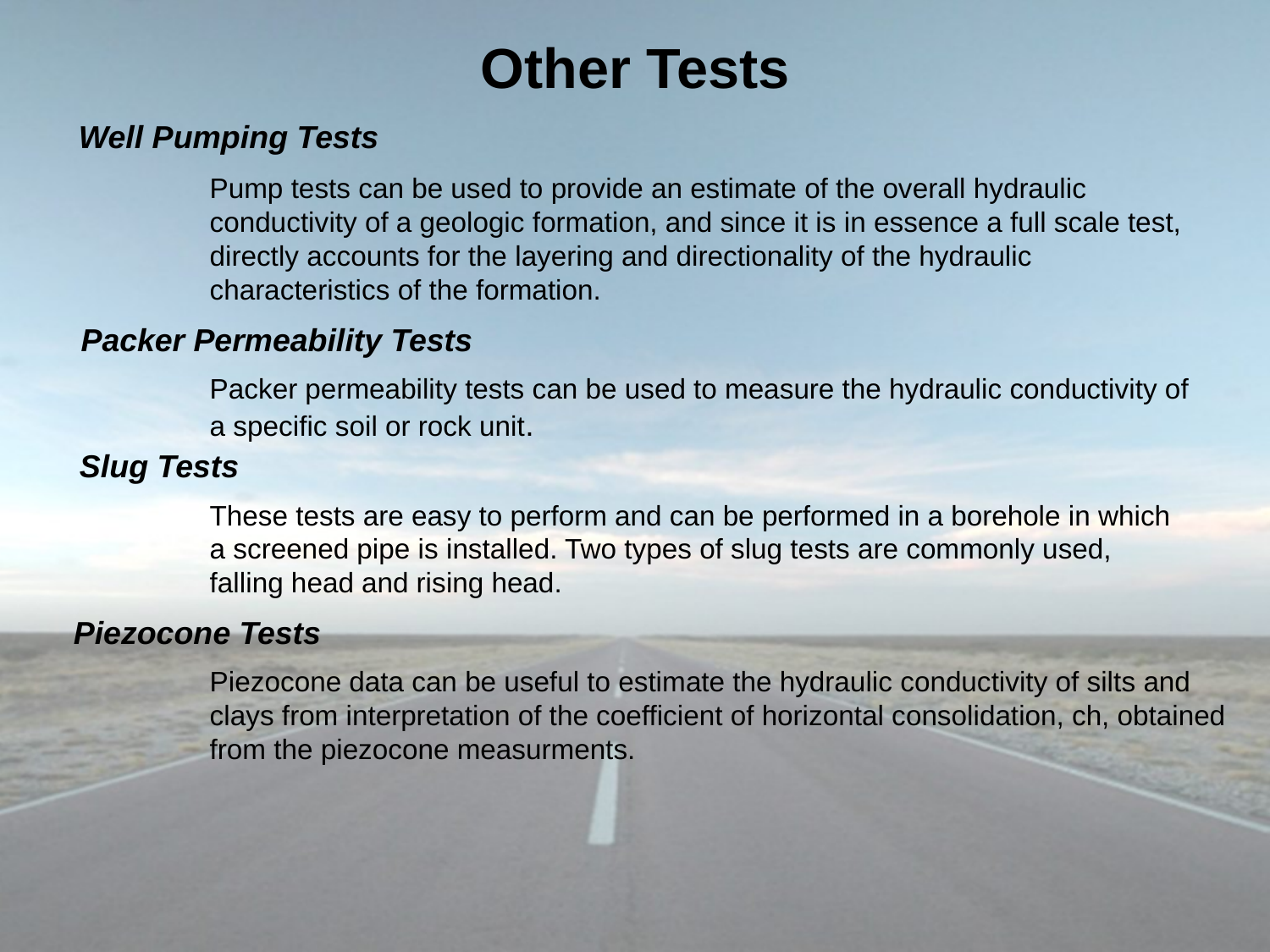

# Other Tests
Well Pumping Tests

Pump tests can be used to provide an estimate of the overall hydraulic conductivity of a geologic formation, and since it is in essence a full scale test, directly accounts for the layering and directionality of the hydraulic characteristics of the formation.
Packer Permeability Tests
Packer permeability tests can be used to measure the hydraulic conductivity of a specific soil or rock unit.
Slug Tests
These tests are easy to perform and can be performed in a borehole in which a screened pipe is installed. Two types of slug tests are commonly used, falling head and rising head.
Piezocone Tests
Piezocone data can be useful to estimate the hydraulic conductivity of silts and clays from interpretation of the coefficient of horizontal consolidation, ch, obtained from the piezocone measurments.